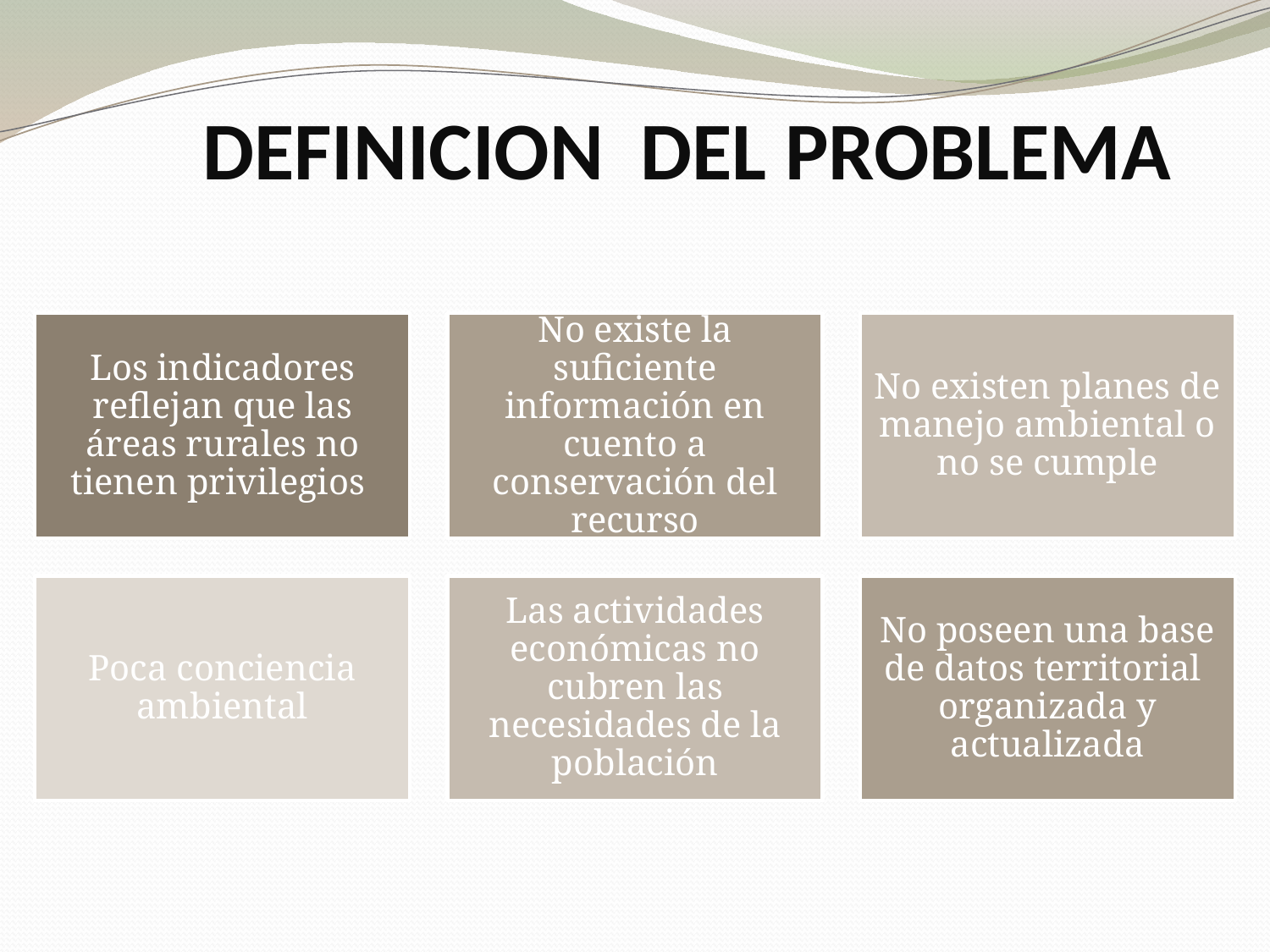

# DEFINICION  DEL PROBLEMA
Los indicadores reflejan que las áreas rurales no tienen privilegios
No existe la suficiente información en cuento a conservación del recurso
No existen planes de manejo ambiental o no se cumple
Poca conciencia ambiental
Las actividades económicas no cubren las necesidades de la población
No poseen una base de datos territorial  organizada y actualizada